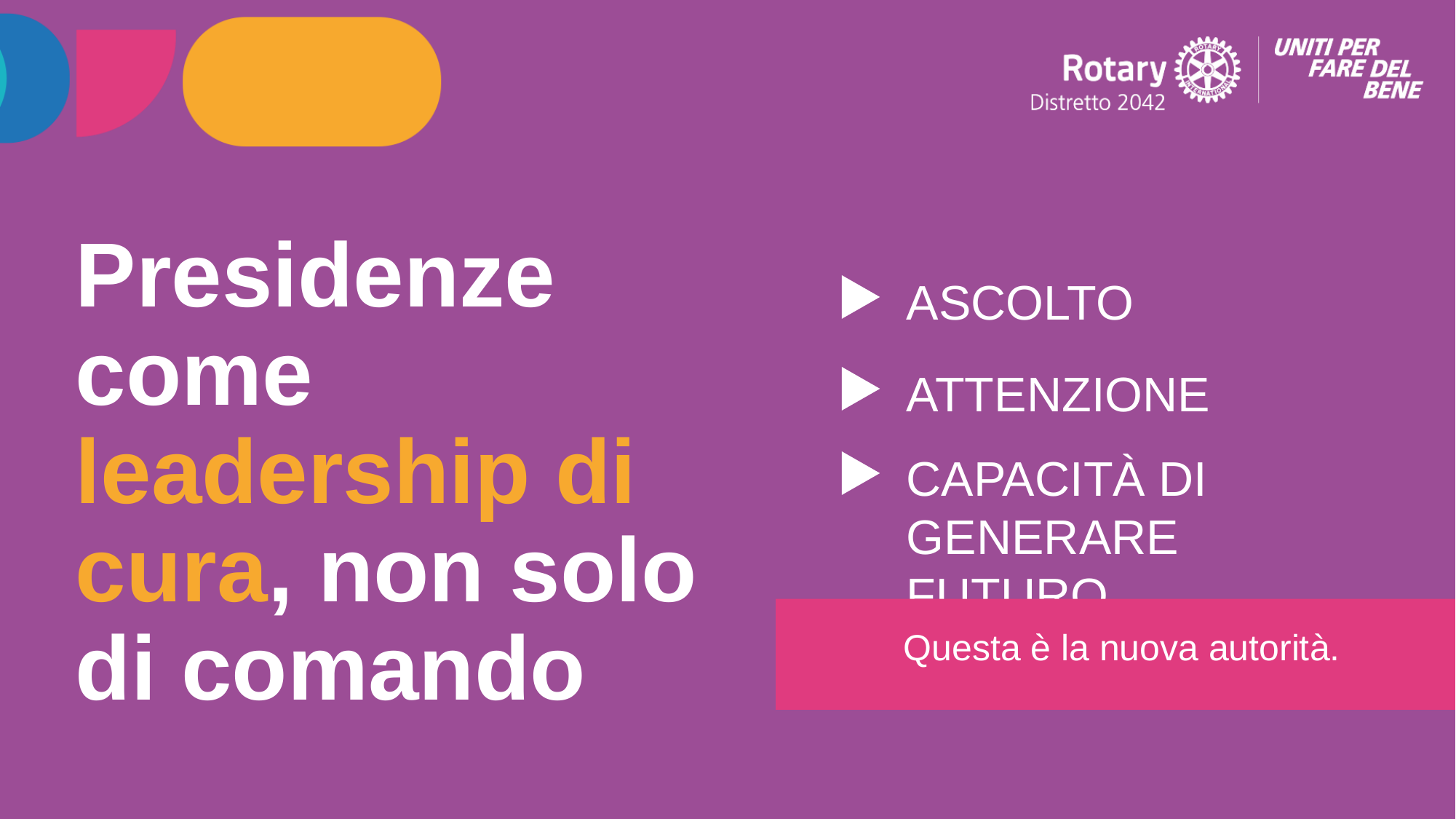

Presidenze come leadership di cura, non solo di comando
ASCOLTO

ATTENZIONE

CAPACITÀ DI GENERARE FUTURO

Questa è la nuova autorità.